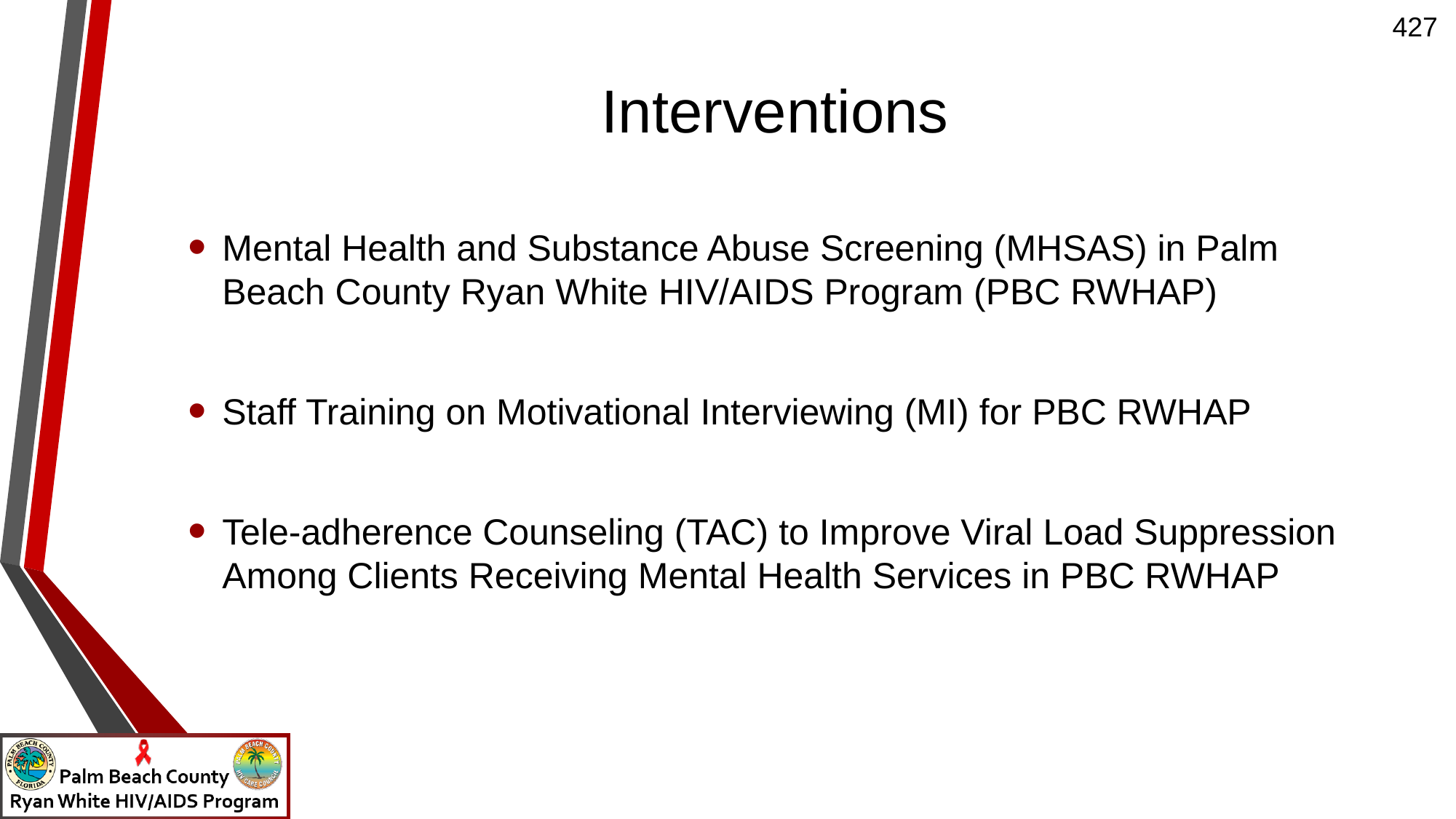

# Interventions
Mental Health and Substance Abuse Screening (MHSAS) in Palm Beach County Ryan White HIV/AIDS Program (PBC RWHAP)

Staff Training on Motivational Interviewing (MI) for PBC RWHAP

Tele-adherence Counseling (TAC) to Improve Viral Load Suppression Among Clients Receiving Mental Health Services in PBC RWHAP